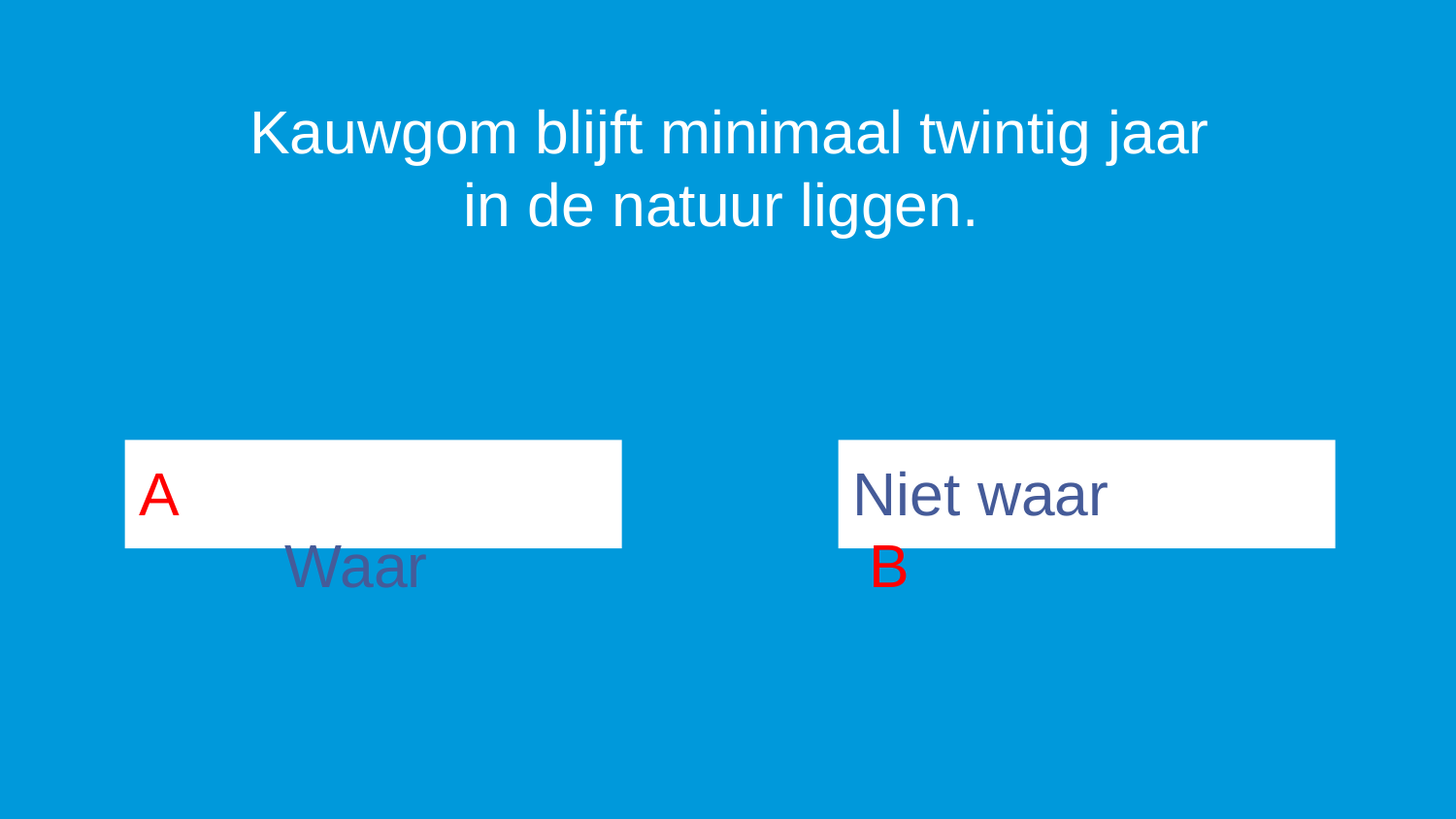

Kauwgom blijft minimaal twintig jaar
in de natuur liggen.
A				Waar
Niet waar		   B